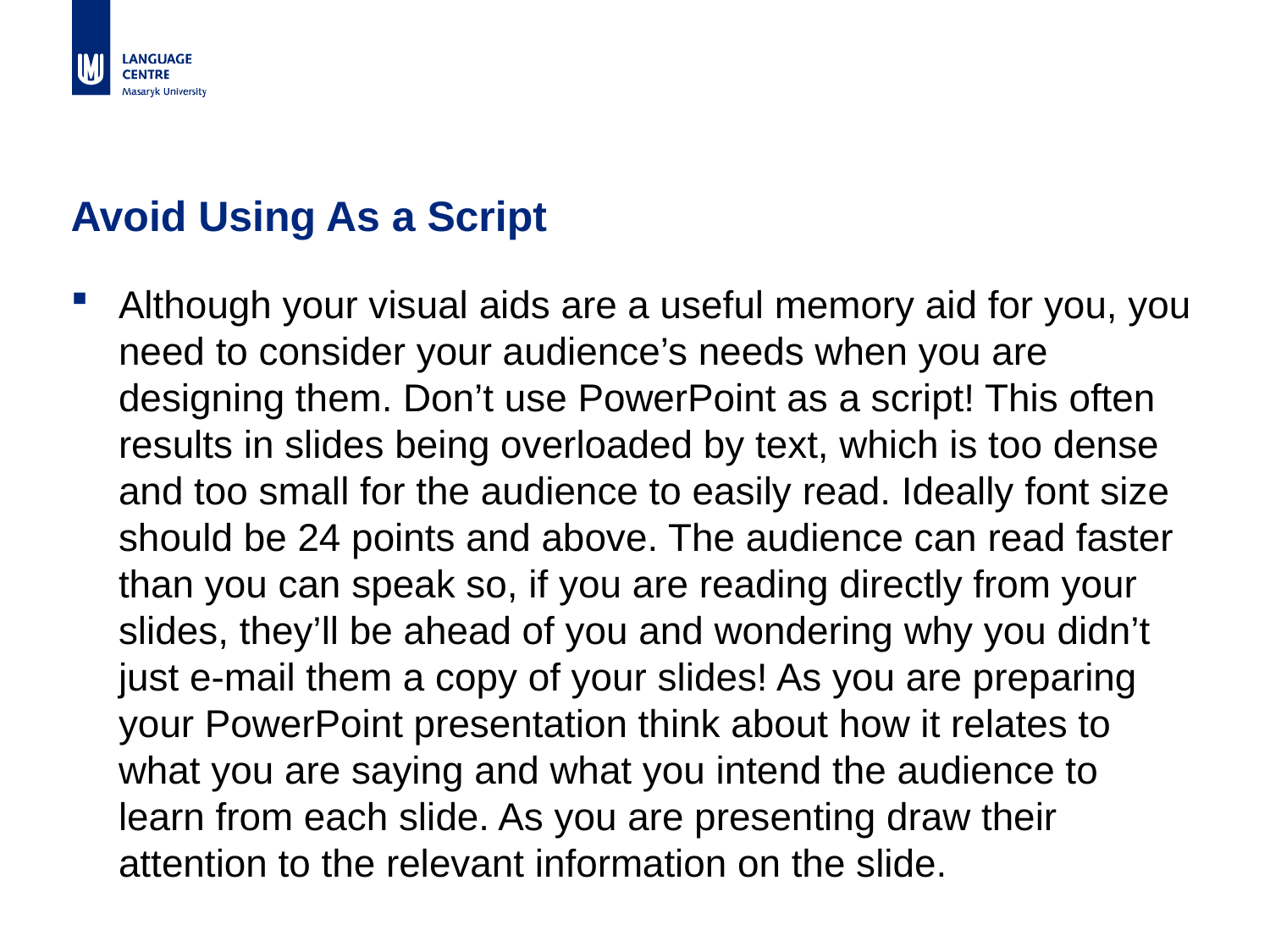

# Avoid Using As a Script
Although your visual aids are a useful memory aid for you, you need to consider your audience’s needs when you are designing them. Don’t use PowerPoint as a script! This often results in slides being overloaded by text, which is too dense and too small for the audience to easily read. Ideally font size should be 24 points and above. The audience can read faster than you can speak so, if you are reading directly from your slides, they’ll be ahead of you and wondering why you didn’t just e-mail them a copy of your slides! As you are preparing your PowerPoint presentation think about how it relates to what you are saying and what you intend the audience to learn from each slide. As you are presenting draw their attention to the relevant information on the slide.